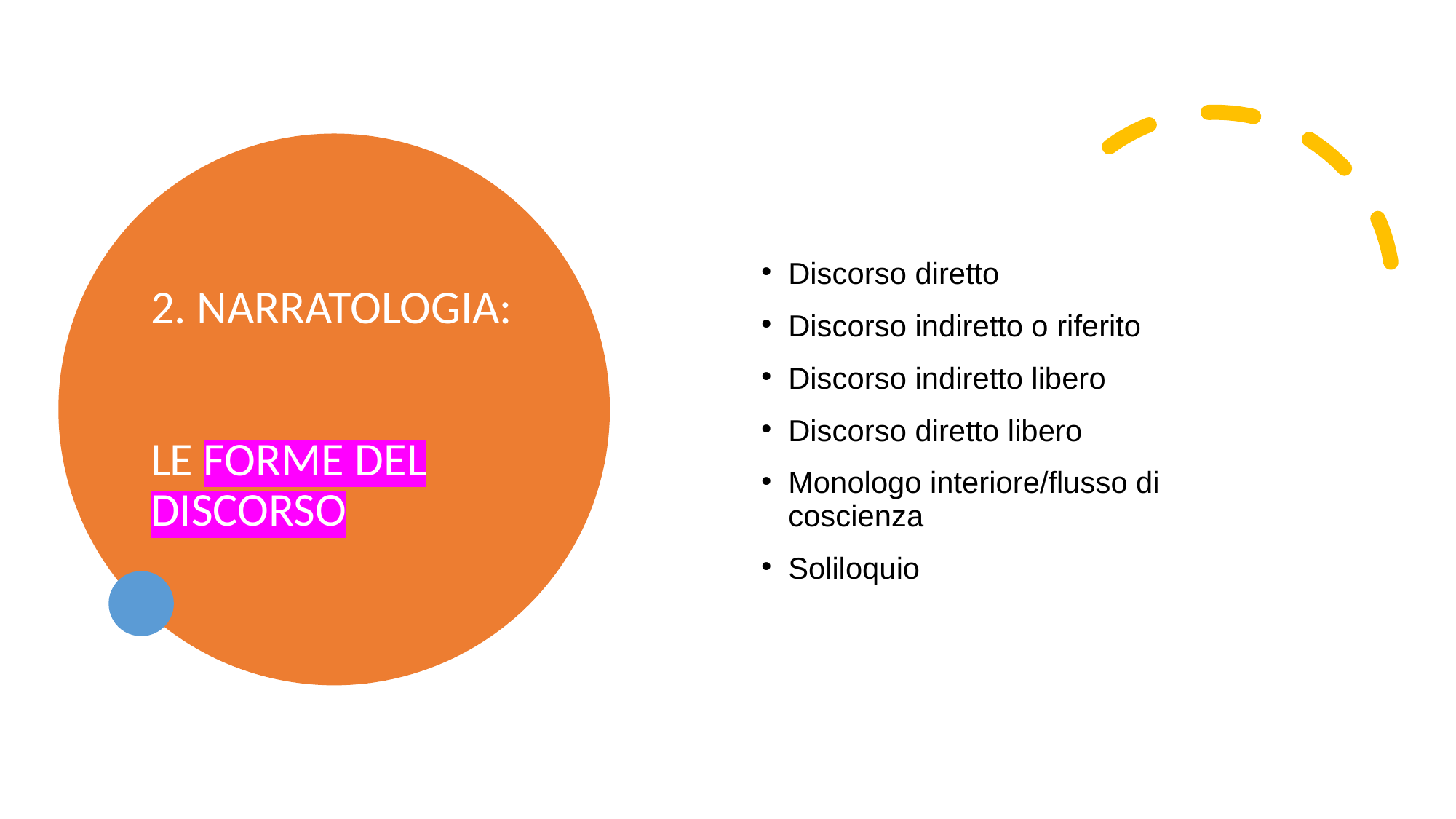

# 2. NARRATOLOGIA: LE FORME DEL DISCORSO

Discorso diretto
Discorso indiretto o riferito
Discorso indiretto libero
Discorso diretto libero
Monologo interiore/flusso di coscienza
Soliloquio